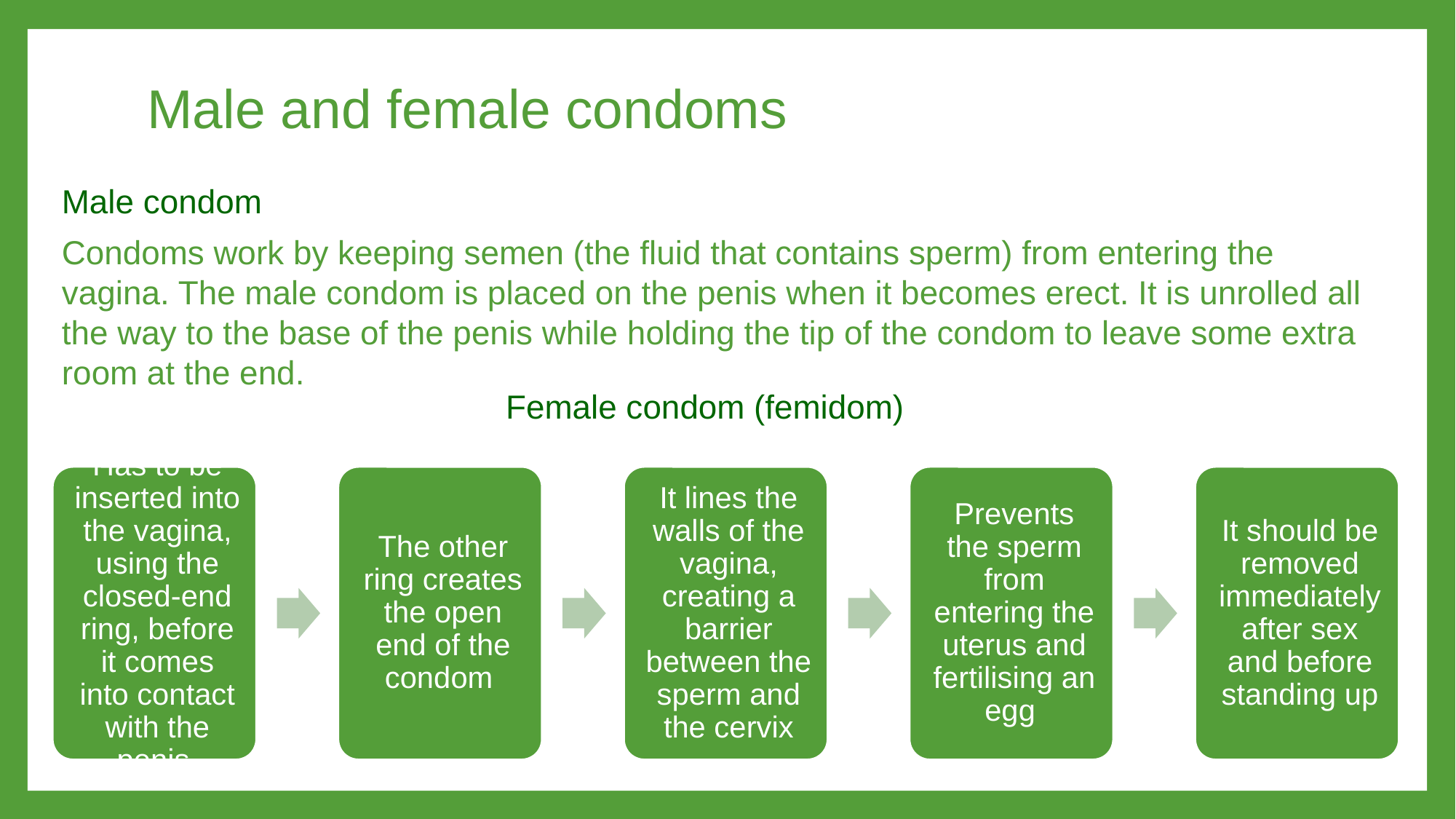

# Male and female condoms
Male condom
Condoms work by keeping semen (the fluid that contains sperm) from entering the vagina. The male condom is placed on the penis when it becomes erect. It is unrolled all the way to the base of the penis while holding the tip of the condom to leave some extra room at the end.
Has to be inserted into the vagina, using the closed-end ring, before it comes into contact with the penis

The other ring creates the open end of the condom

It lines the walls of the vagina, creating a barrier between the sperm and the cervix

Prevents the sperm from entering the uterus and fertilising an egg

It should be removed immediately after sex and before standing up
Female condom (femidom)